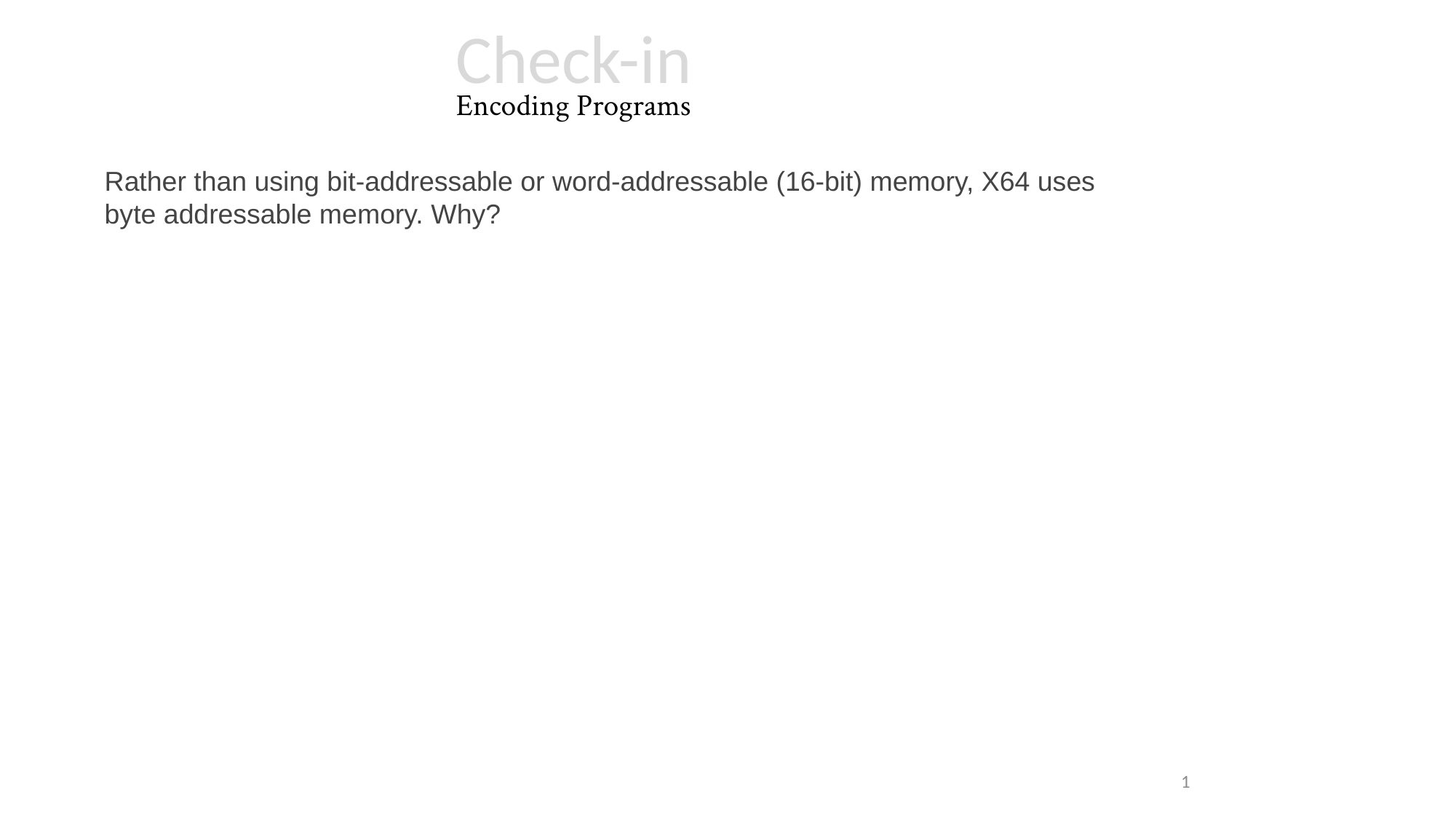

# Check-in Encoding Programs
Rather than using bit-addressable or word-addressable (16-bit) memory, X64 uses byte addressable memory. Why?

1